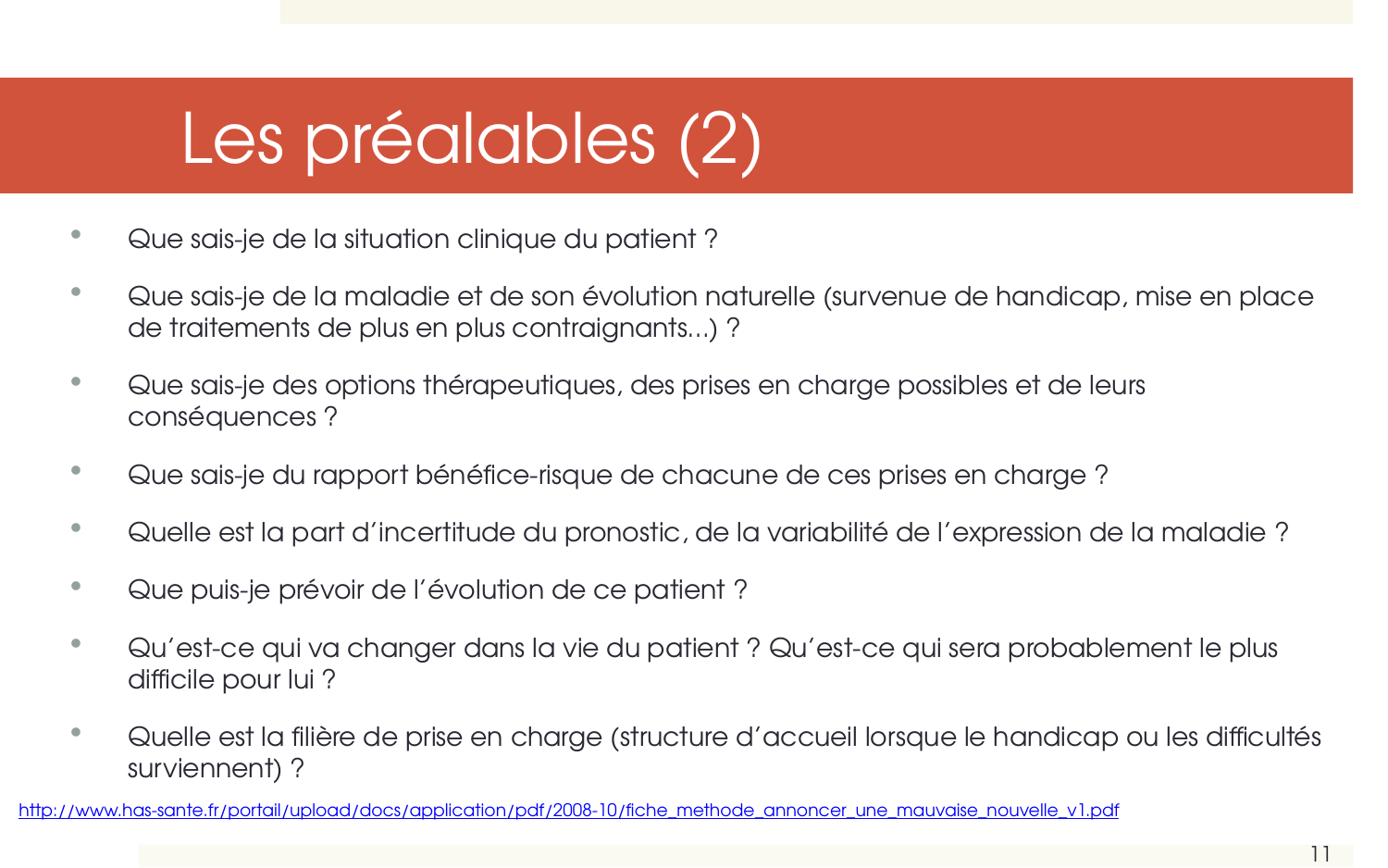

# Les préalables (2)
Que sais-je de la situation clinique du patient ?
Que sais-je de la maladie et de son évolution naturelle (survenue de handicap, mise en place de traitements de plus en plus contraignants…) ?
Que sais-je des options thérapeutiques, des prises en charge possibles et de leurs conséquences ?
Que sais-je du rapport bénéfice-risque de chacune de ces prises en charge ?
Quelle est la part d’incertitude du pronostic, de la variabilité de l’expression de la maladie ?
Que puis-je prévoir de l’évolution de ce patient ?
Qu’est-ce qui va changer dans la vie du patient ? Qu’est-ce qui sera probablement le plus difficile pour lui ?
Quelle est la filière de prise en charge (structure d’accueil lorsque le handicap ou les difficultés surviennent) ?

http://www.has-sante.fr/portail/upload/docs/application/pdf/2008-10/fiche_methode_annoncer_une_mauvaise_nouvelle_v1.pdf